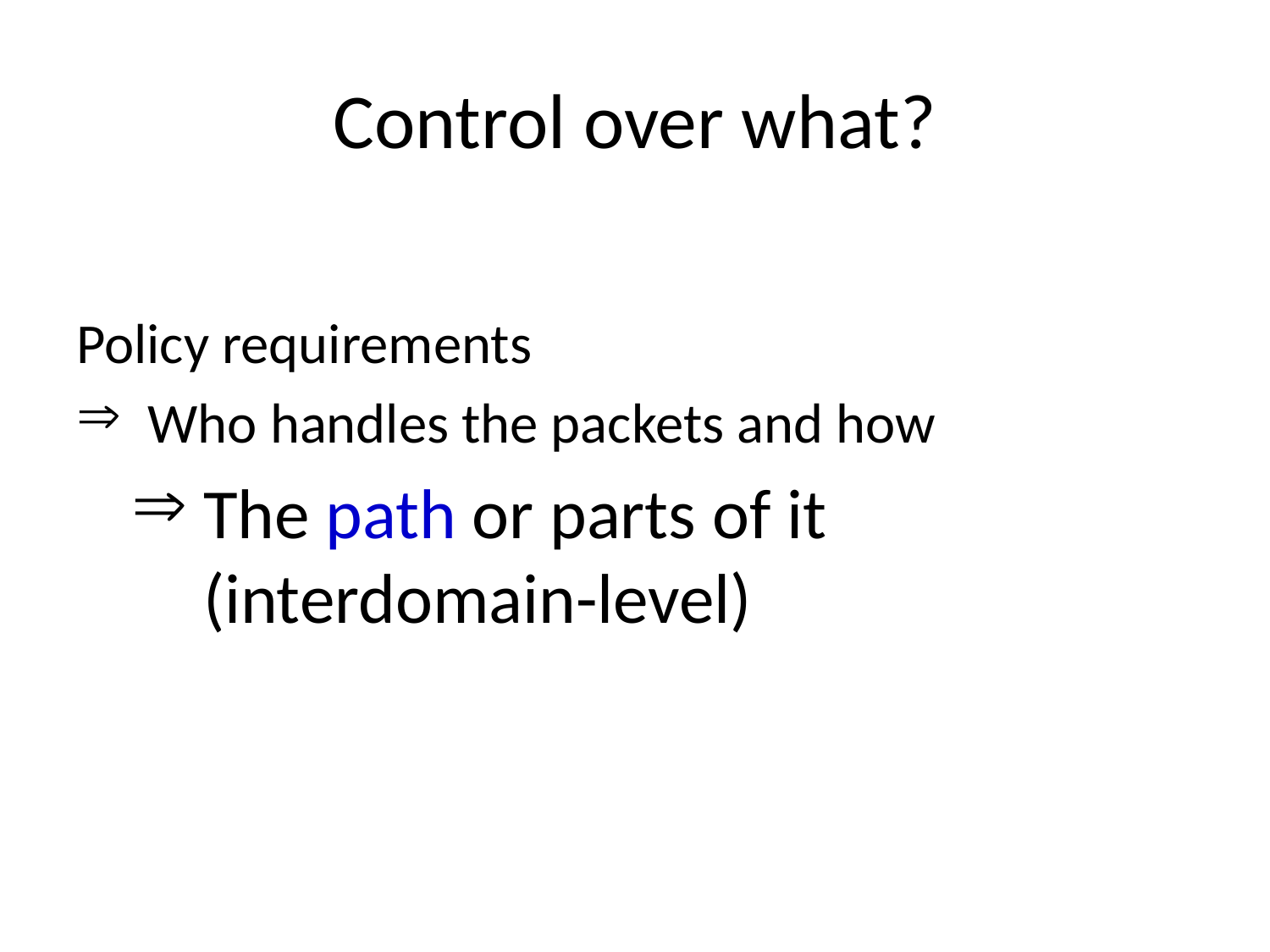

# Control over what?

Policy requirements
Who handles the packets and how
The path or parts of it (interdomain-level)